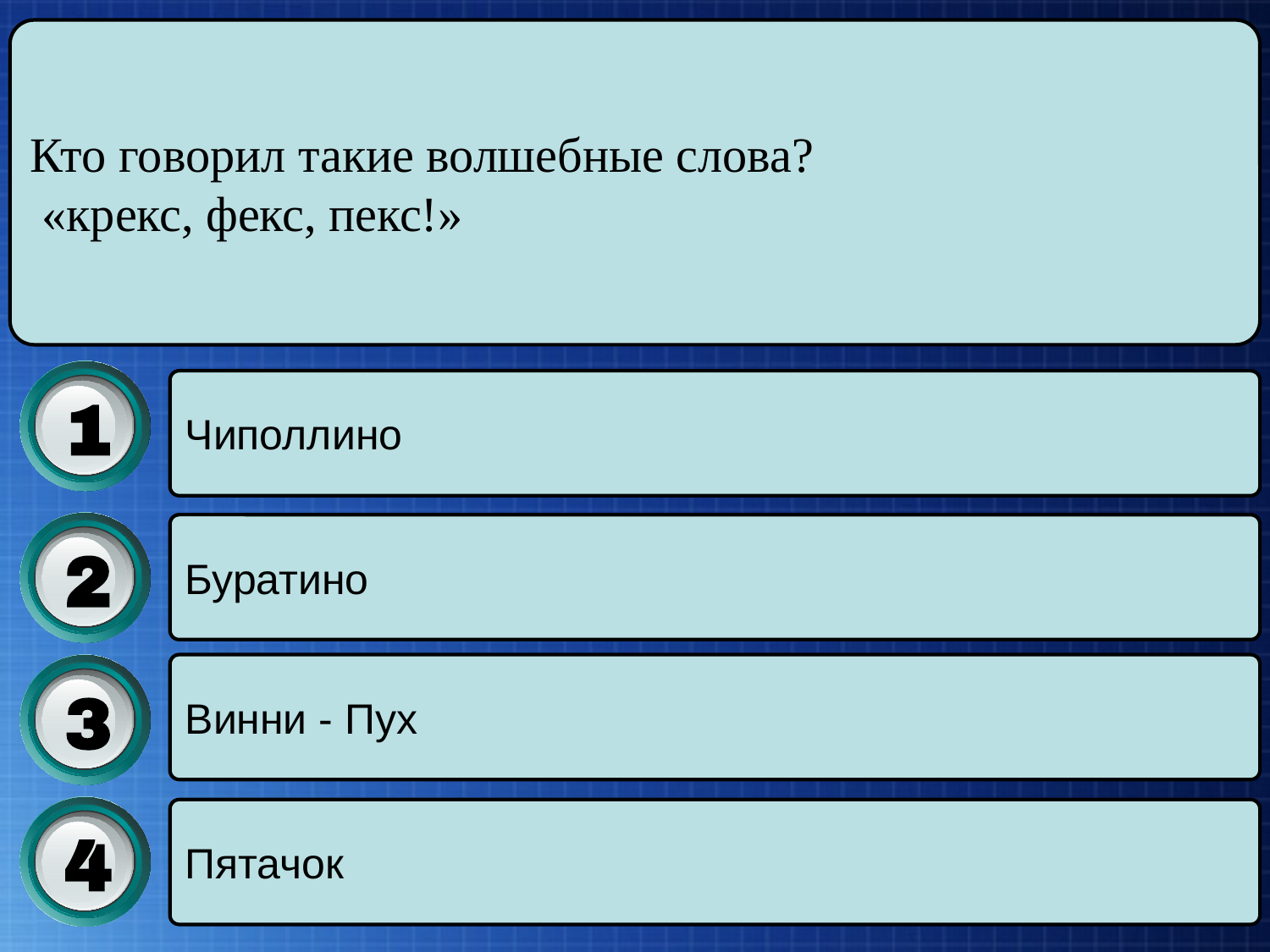

Кто говорил такие волшебные слова?
 «крекс, фекс, пекс!»

1
Чиполлино

2
Буратино

3
Винни - Пух

4
Пятачок